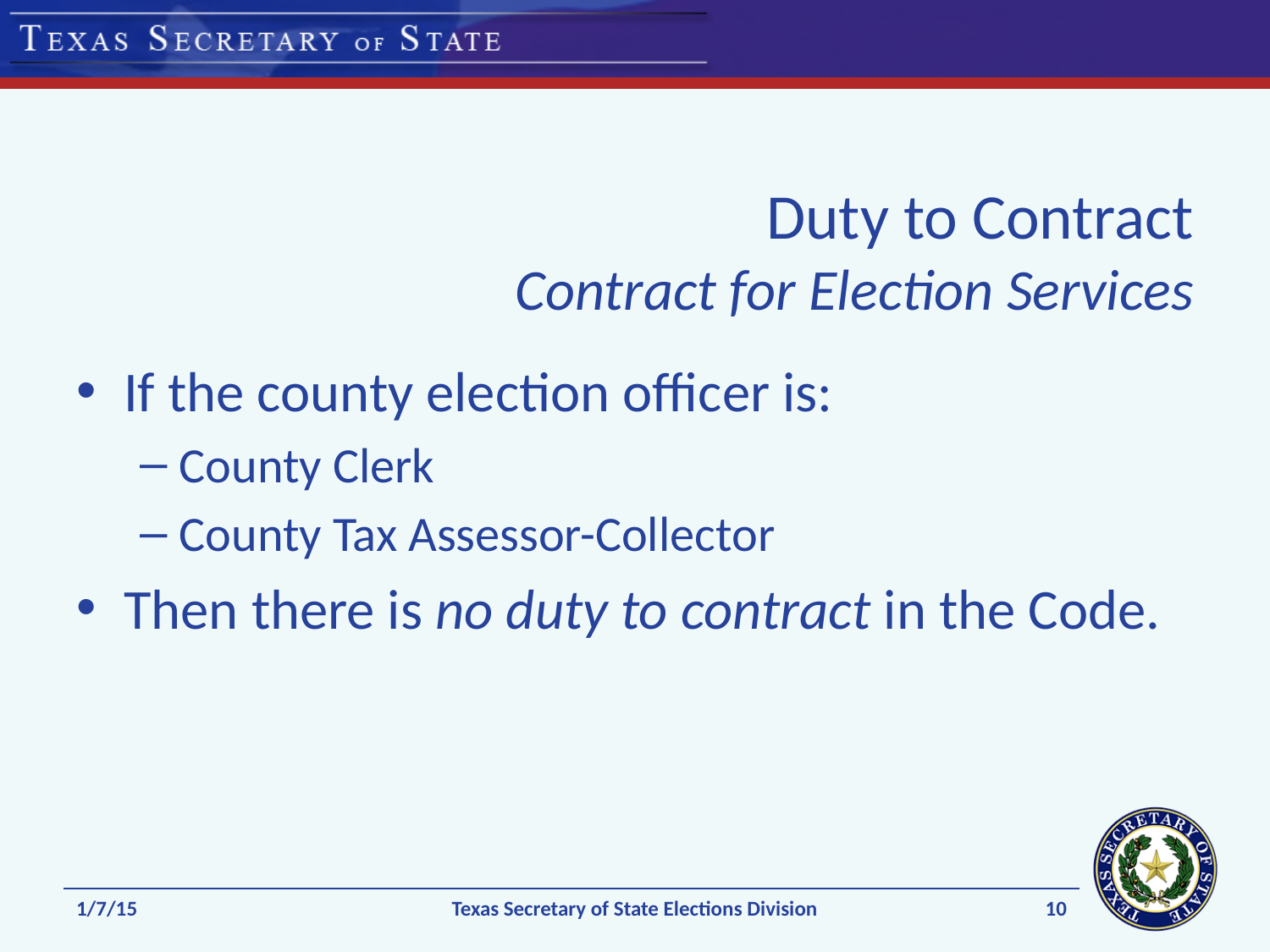

# Duty to Contract Contract for Election Services
If the county election officer is:
County Clerk
County Tax Assessor-Collector
Then there is no duty to contract in the Code.
10
1/7/15
Texas Secretary of State Elections Division